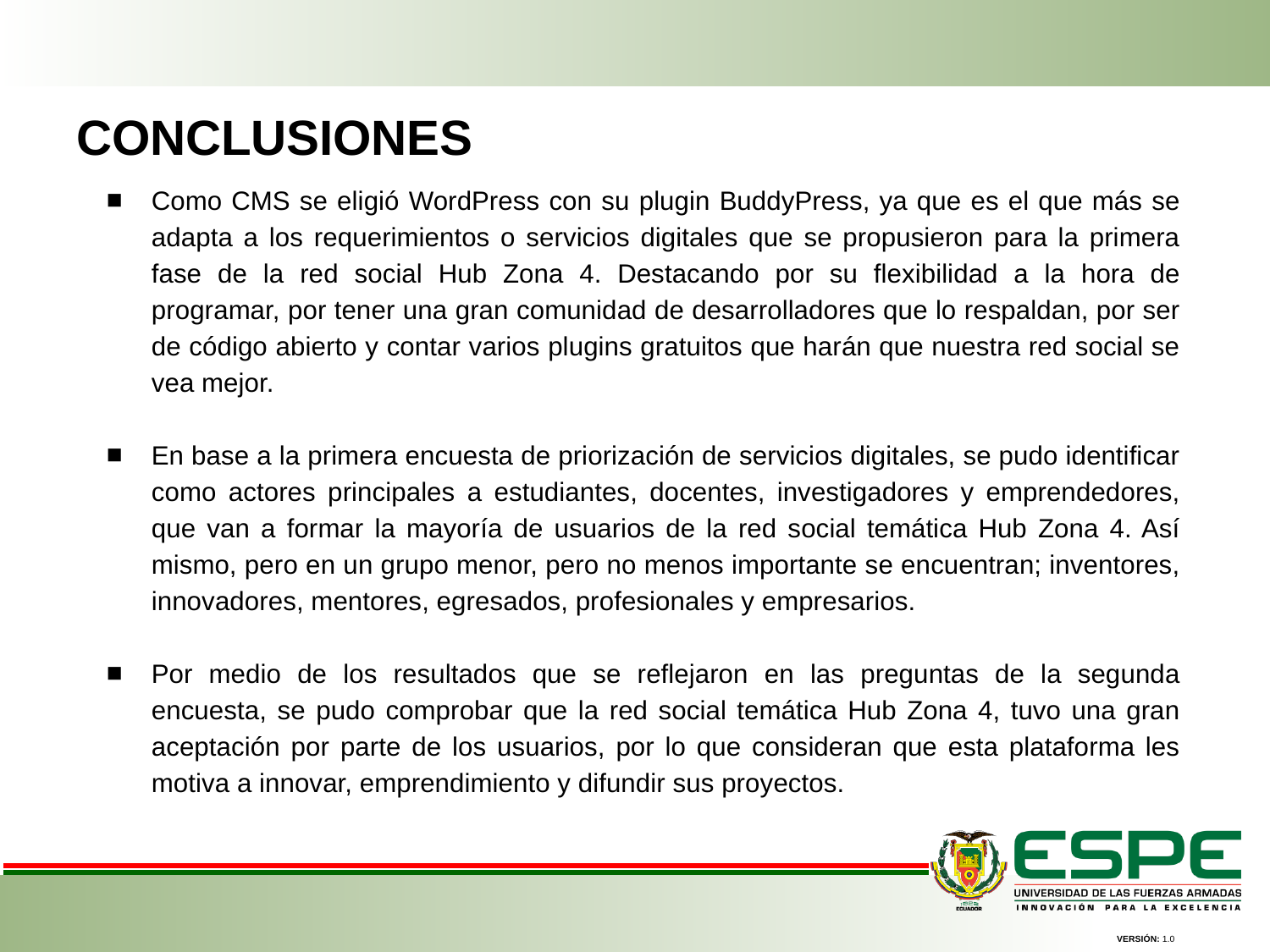

CONCLUSIONES

Como CMS se eligió WordPress con su plugin BuddyPress, ya que es el que más se adapta a los requerimientos o servicios digitales que se propusieron para la primera fase de la red social Hub Zona 4. Destacando por su flexibilidad a la hora de programar, por tener una gran comunidad de desarrolladores que lo respaldan, por ser de código abierto y contar varios plugins gratuitos que harán que nuestra red social se vea mejor.

En base a la primera encuesta de priorización de servicios digitales, se pudo identificar como actores principales a estudiantes, docentes, investigadores y emprendedores, que van a formar la mayoría de usuarios de la red social temática Hub Zona 4. Así mismo, pero en un grupo menor, pero no menos importante se encuentran; inventores, innovadores, mentores, egresados, profesionales y empresarios.

Por medio de los resultados que se reflejaron en las preguntas de la segunda encuesta, se pudo comprobar que la red social temática Hub Zona 4, tuvo una gran aceptación por parte de los usuarios, por lo que consideran que esta plataforma les motiva a innovar, emprendimiento y difundir sus proyectos.

VERSIÓN: 1.0